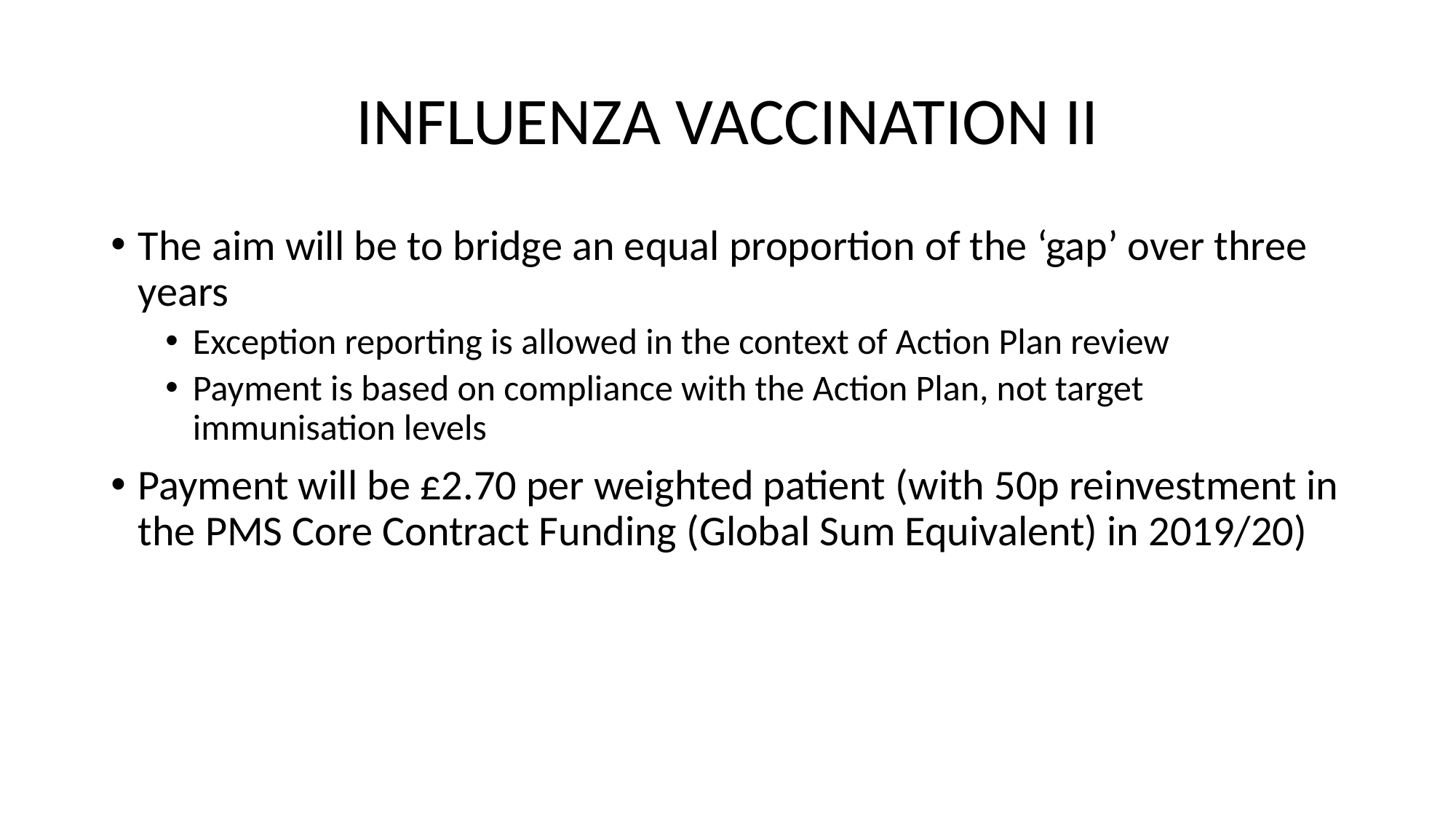

# INFLUENZA VACCINATION II
The aim will be to bridge an equal proportion of the ‘gap’ over three years
Exception reporting is allowed in the context of Action Plan review
Payment is based on compliance with the Action Plan, not target immunisation levels
Payment will be £2.70 per weighted patient (with 50p reinvestment in the PMS Core Contract Funding (Global Sum Equivalent) in 2019/20)